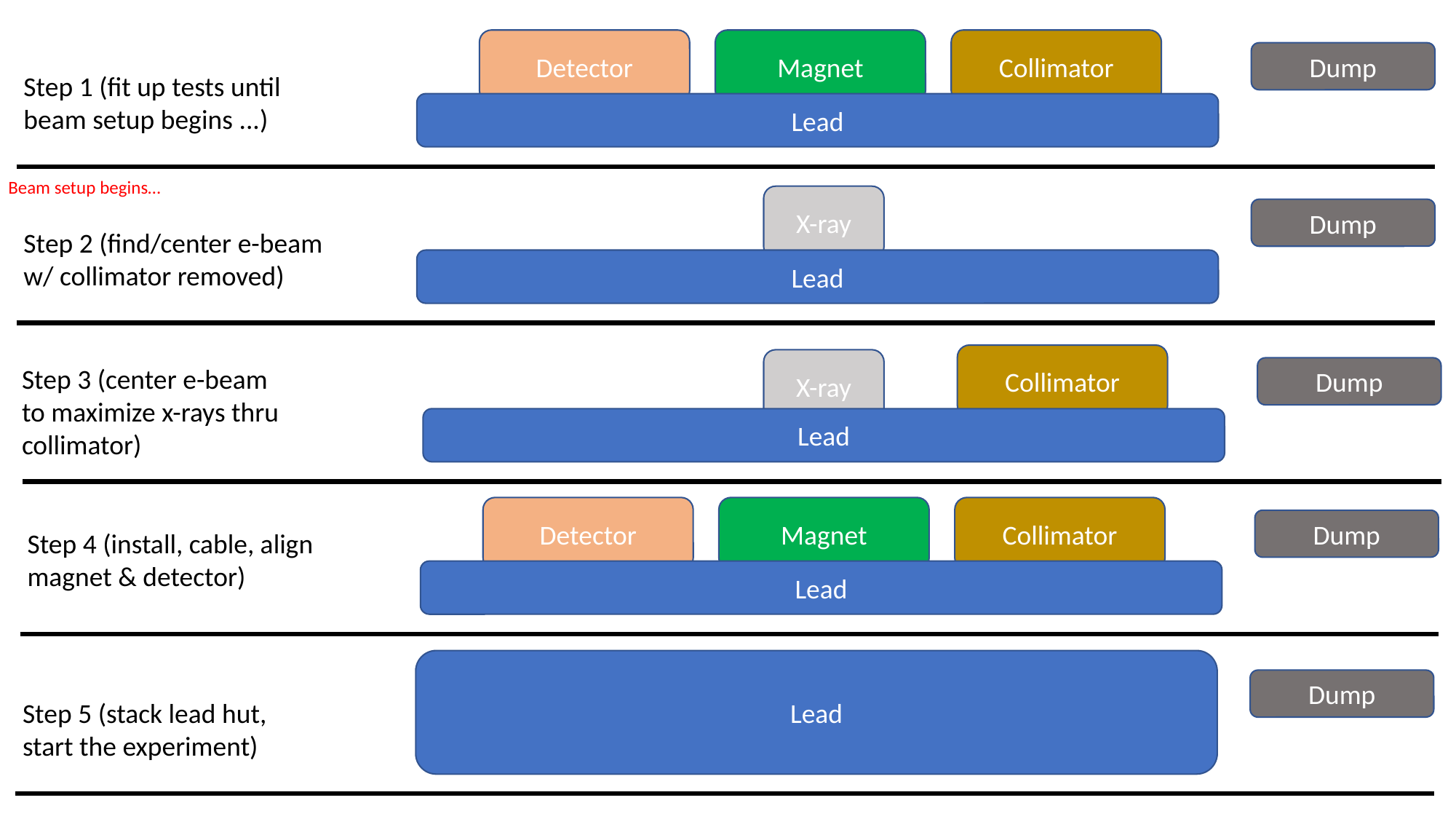

Detector
Magnet
Collimator
Dump
Step 1 (fit up tests until beam setup begins ...)
Lead
Beam setup begins…
X-ray
Dump
Step 2 (find/center e-beam w/ collimator removed)
Lead
Collimator
X-ray
Step 3 (center e-beam to maximize x-rays thru collimator)
Dump
Lead
Detector
Magnet
Collimator
Dump
Step 4 (install, cable, align magnet & detector)
Lead
Lead
Detector
Magnet
Collimator
Dump
Step 5 (stack lead hut, start the experiment)